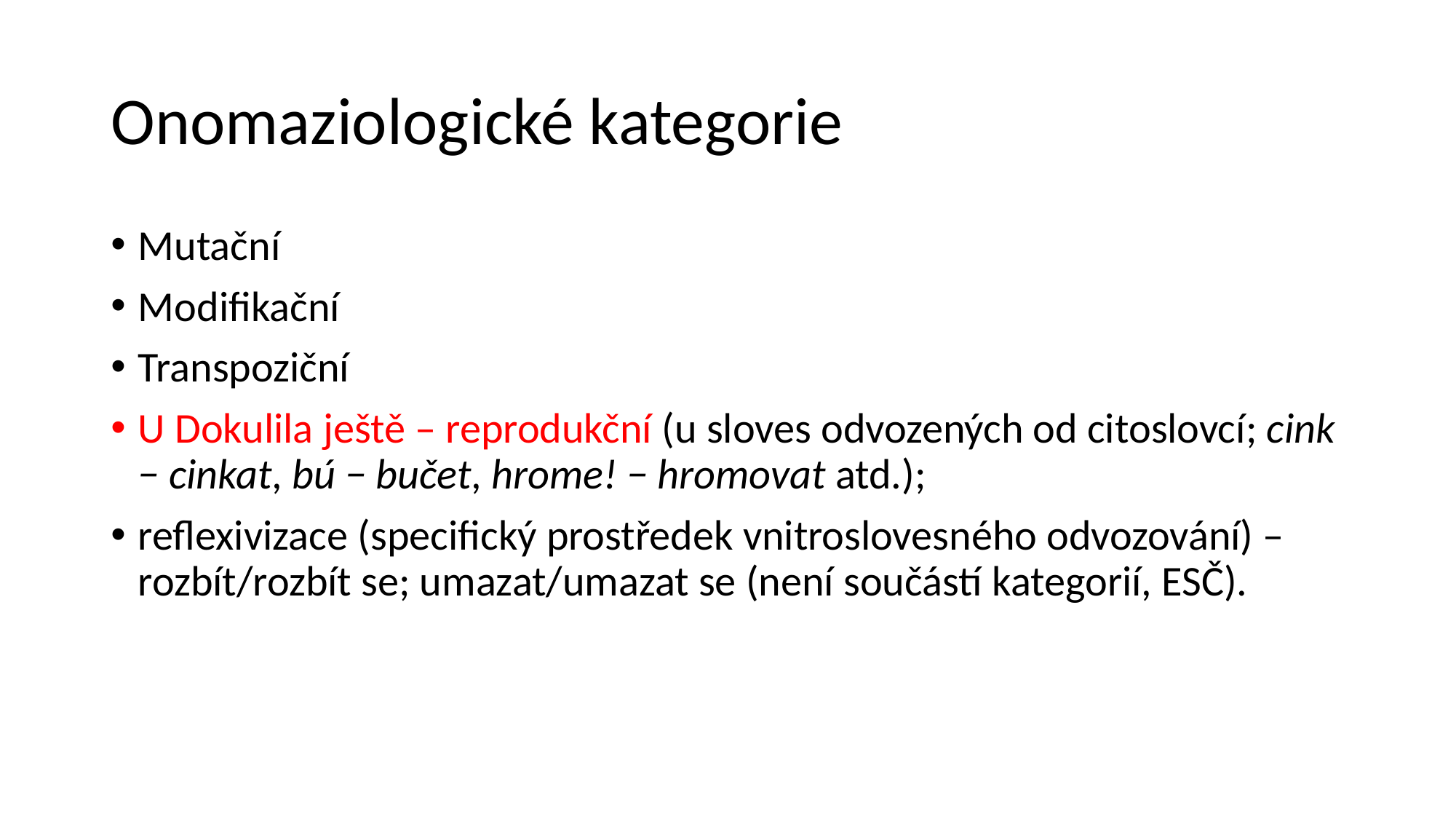

# Onomaziologické kategorie
Mutační
Modifikační
Transpoziční
U Dokulila ještě – reprodukční (u sloves odvozených od citoslovcí; cink − cinkat, bú − bučet, hrome! − hromovat atd.);
reflexivizace (specifický prostředek vnitroslovesného odvozování) – rozbít/rozbít se; umazat/umazat se (není součástí kategorií, ESČ).